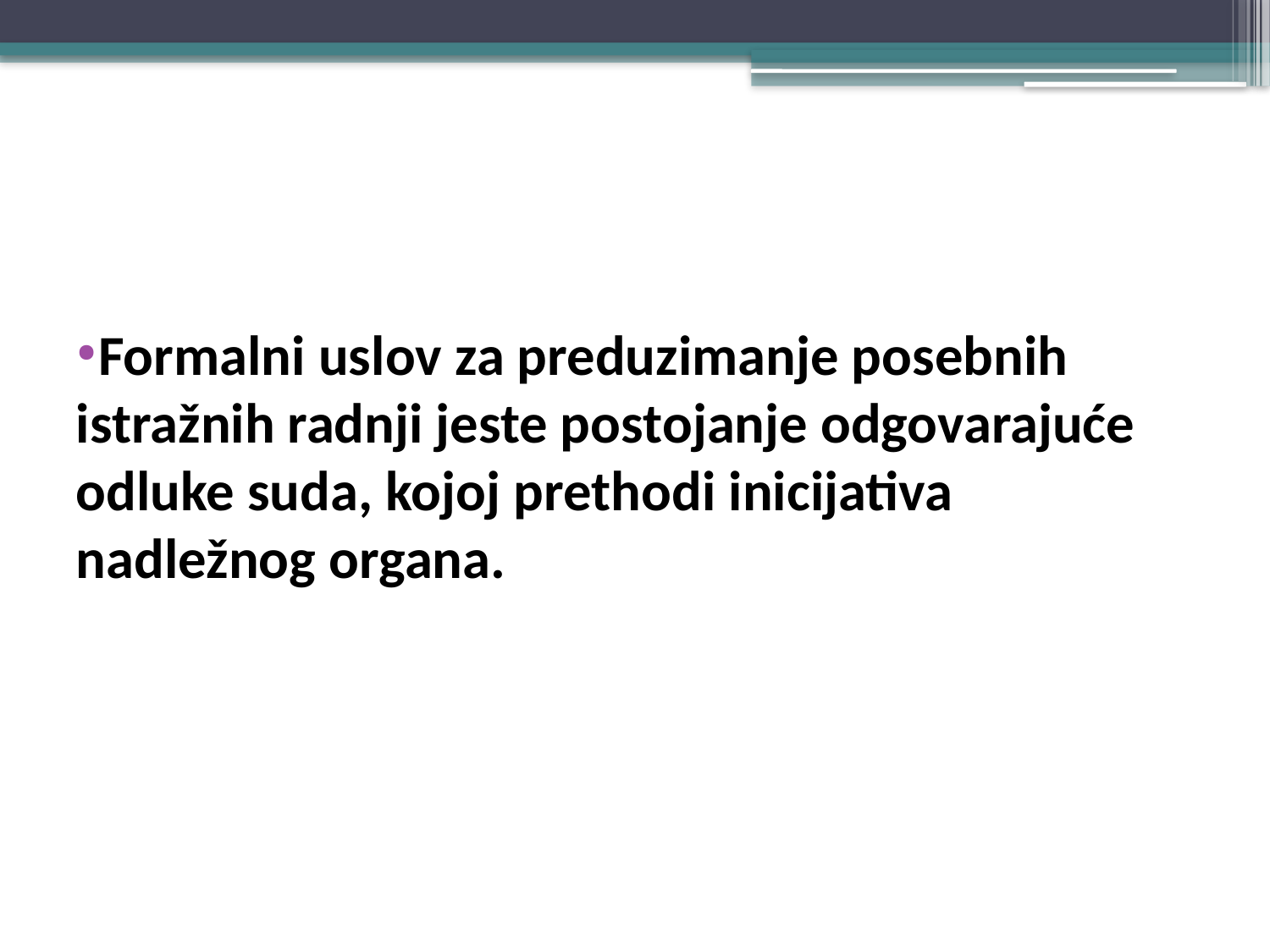

#
Formalni uslov za preduzimanje posebnih istražnih radnji jeste postojanje odgovarajuće odluke suda, kojoj prethodi inicijativa nadležnog organa.